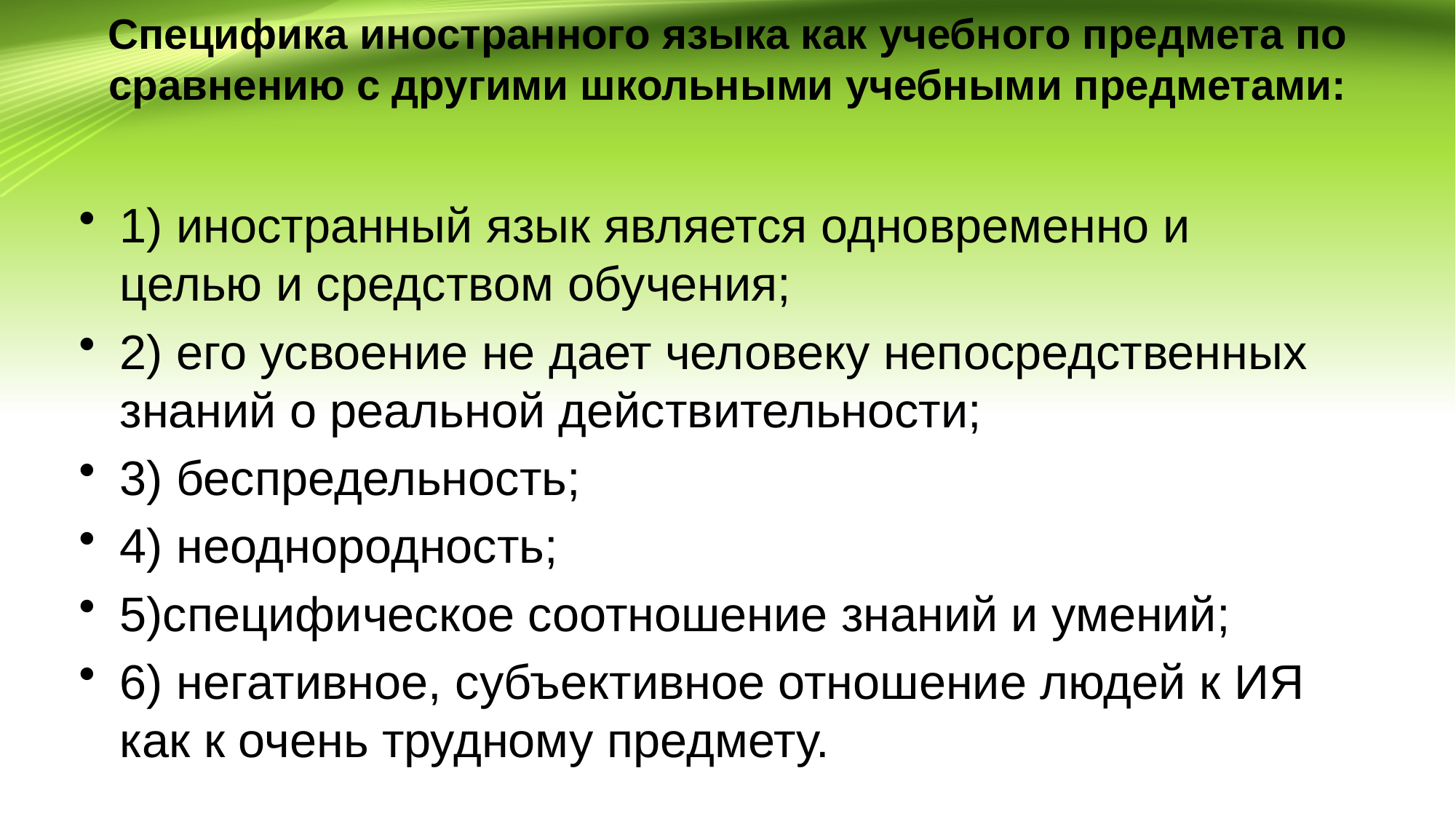

# Специфика иностранного языка как учебного предмета по сравнению с другими школьными учебными предметами:
1) иностранный язык является одновременно и целью и средством обучения;
2) его усвоение не дает человеку непосредственных знаний о реальной действительности;
3) беспредельность;
4) неоднородность;
5)специфическое соотношение знаний и умений;
6) негативное, субъективное отношение людей к ИЯ как к очень трудному предмету.